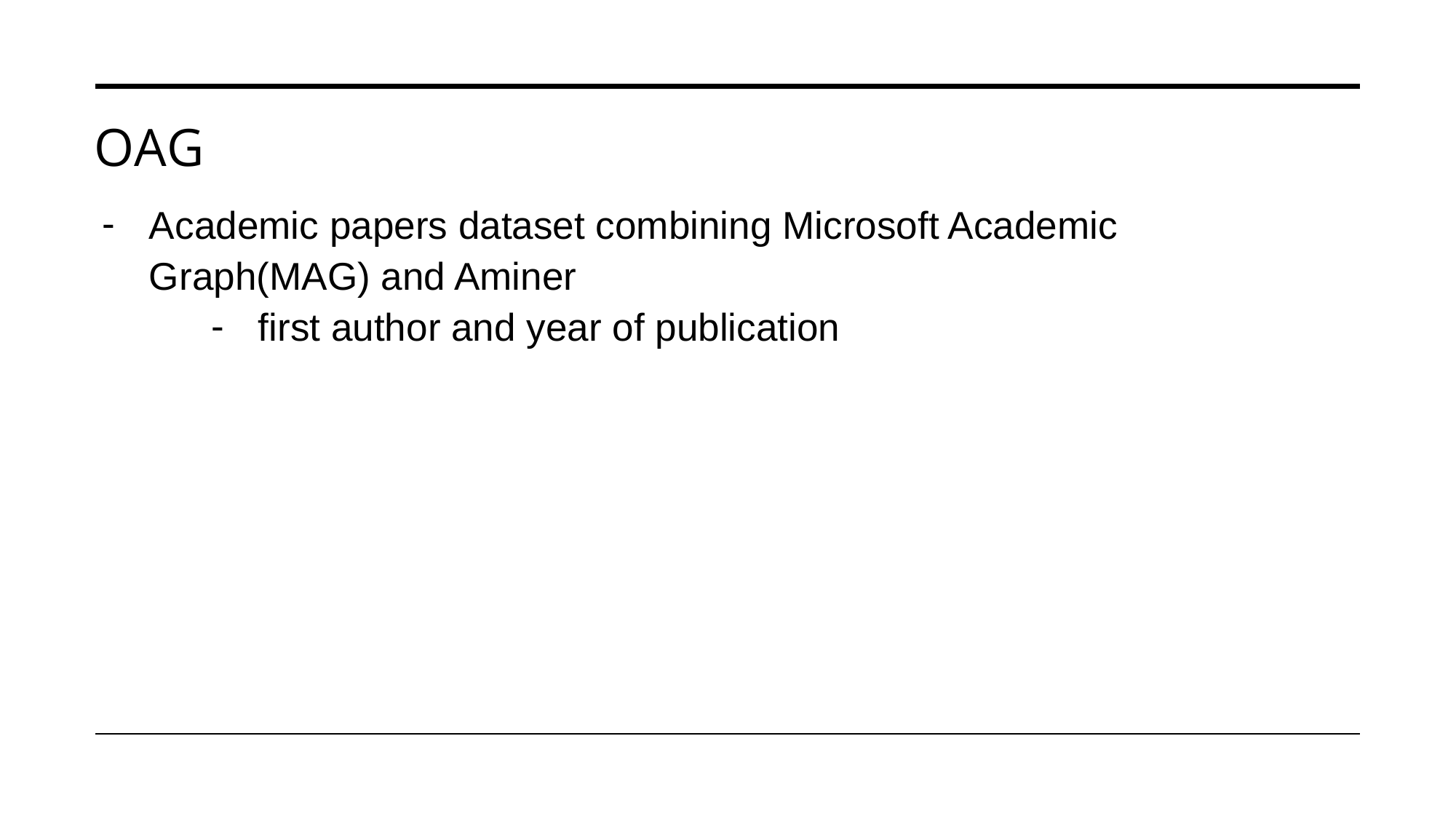

# OAG
Academic papers dataset combining Microsoft Academic Graph(MAG) and Aminer
first author and year of publication